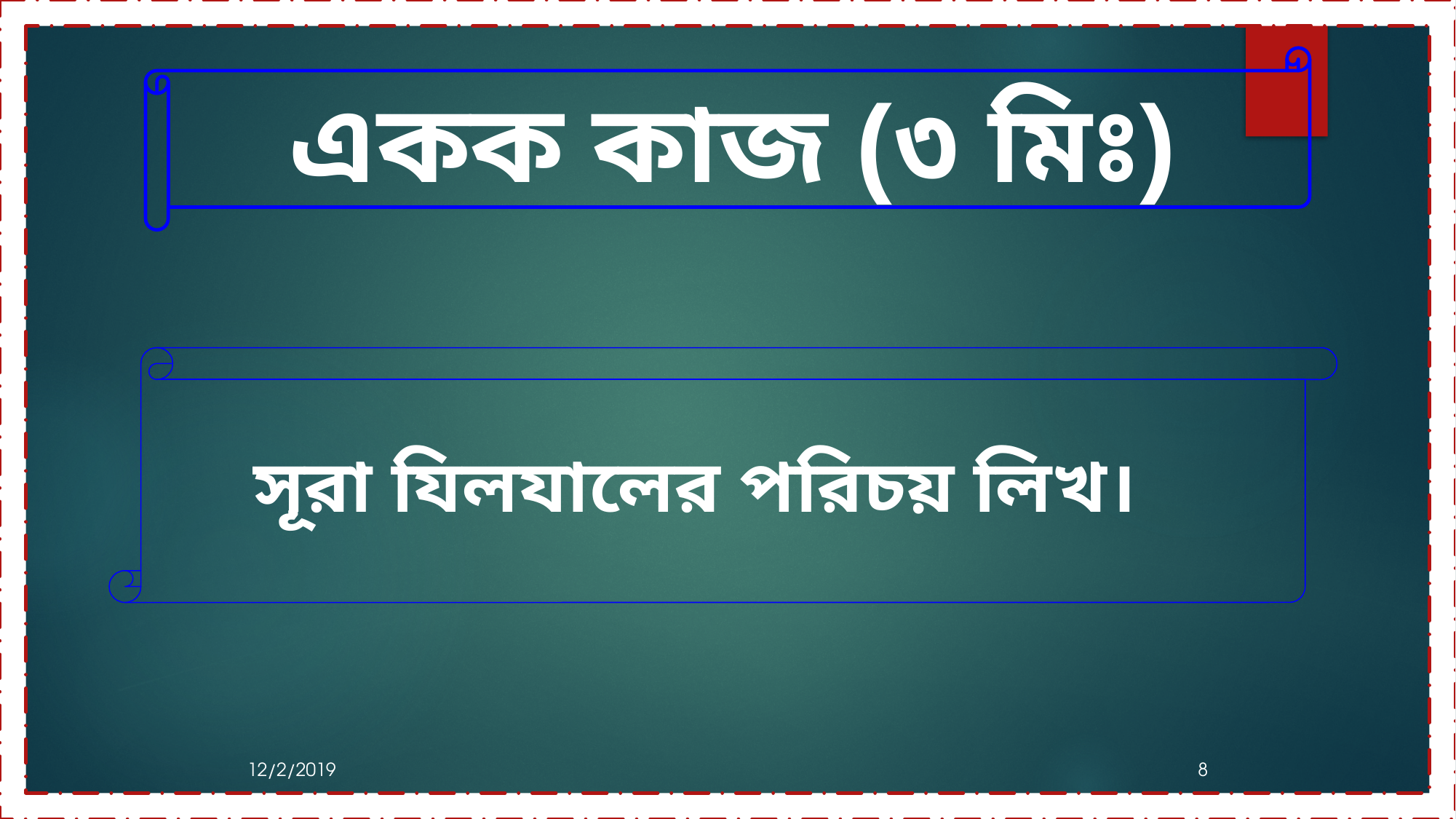

একক কাজ (৩ মিঃ)
সূরা যিলযালের পরিচয় লিখ।
12/2/2019
8